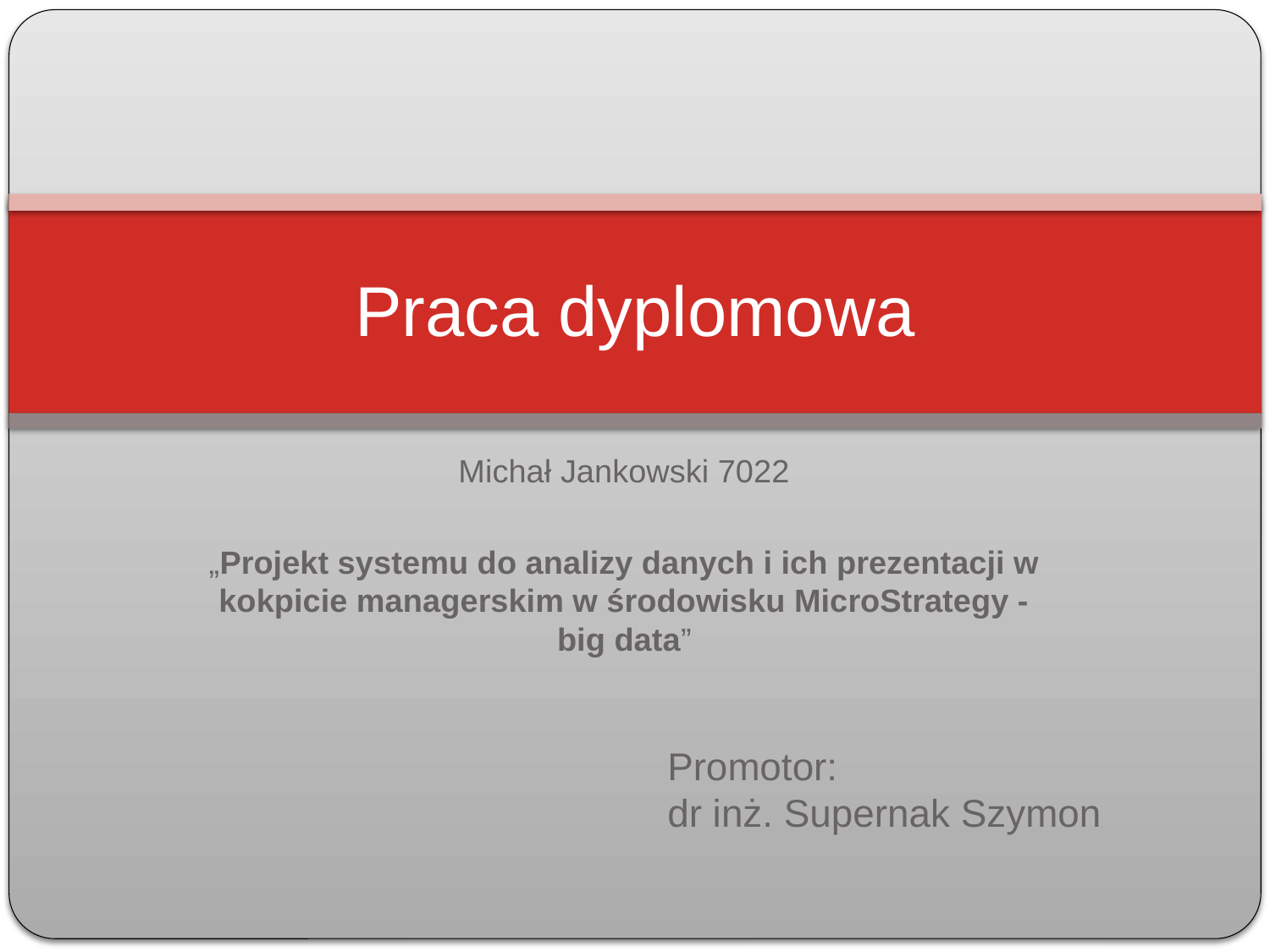

# Praca dyplomowa
Michał Jankowski 7022

„Projekt systemu do analizy danych i ich prezentacji w kokpicie managerskim w środowisku MicroStrategy - big data”
Promotor:
dr inż. Supernak Szymon